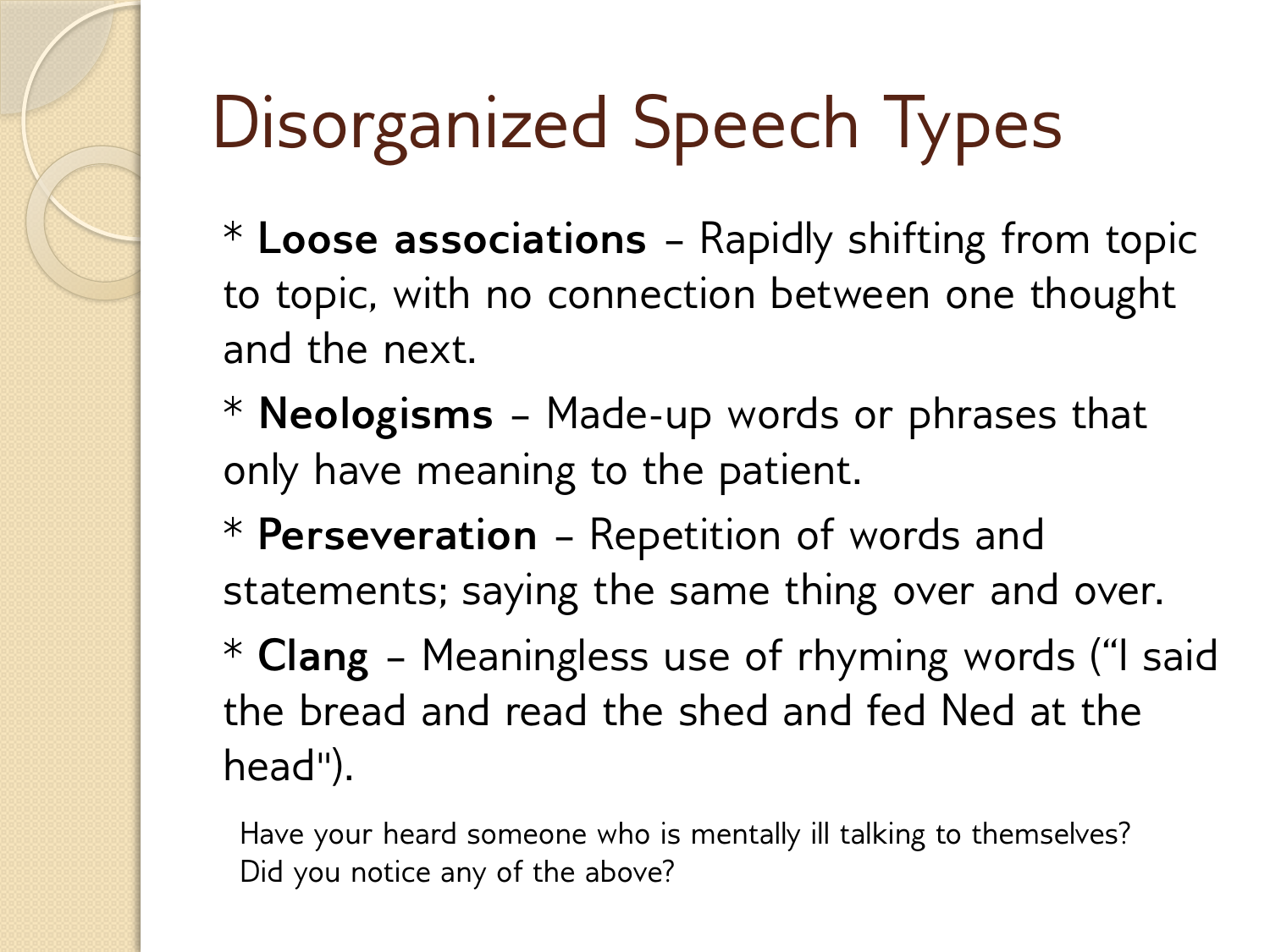

# Disorganized Speech Types
* Loose associations – Rapidly shifting from topic to topic, with no connection between one thought and the next.
* Neologisms – Made-up words or phrases that only have meaning to the patient.
* Perseveration – Repetition of words and statements; saying the same thing over and over.
* Clang – Meaningless use of rhyming words (“I said the bread and read the shed and fed Ned at the head").

Have your heard someone who is mentally ill talking to themselves?
Did you notice any of the above?